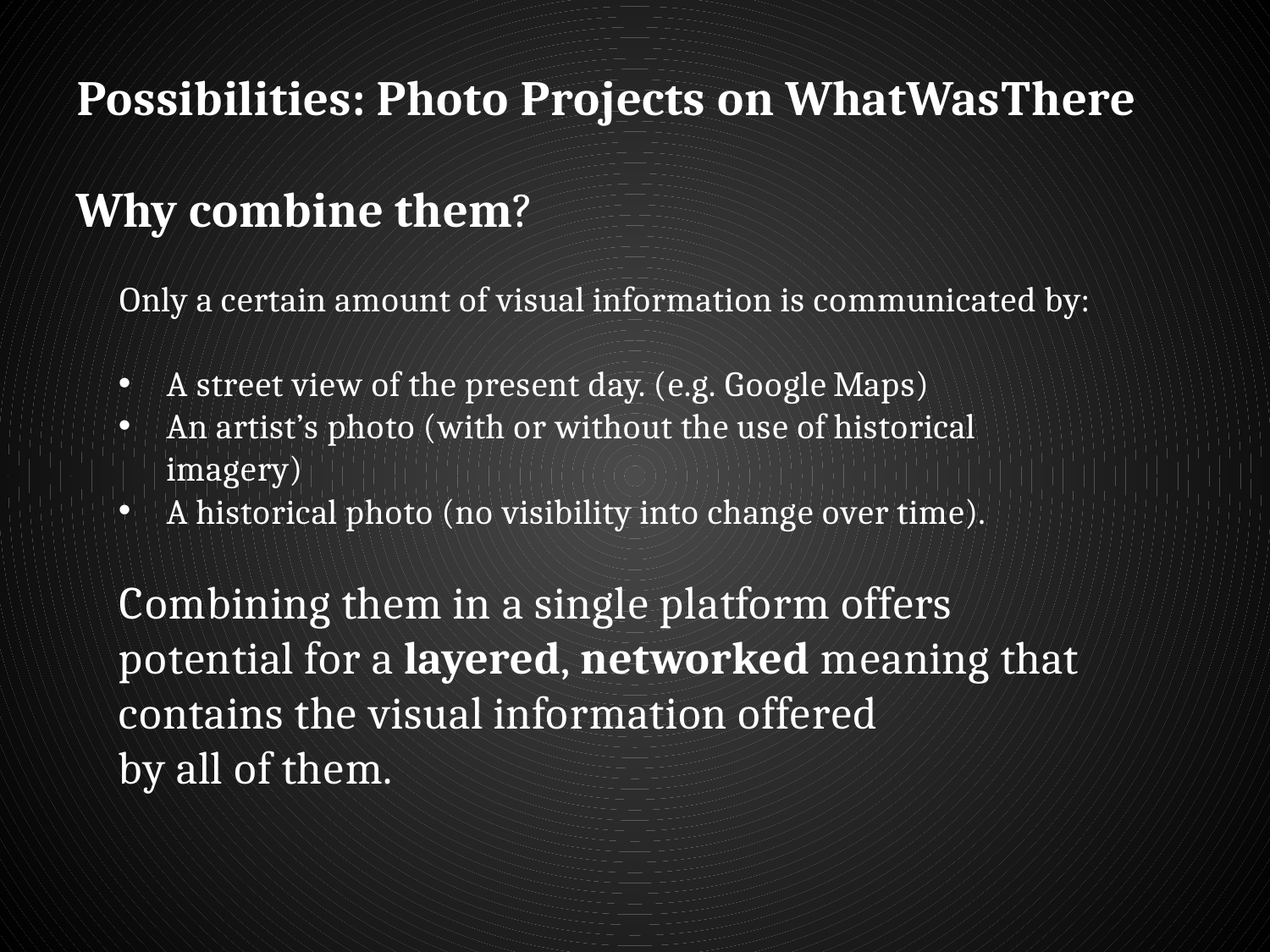

# Possibilities: Photo Projects on WhatWasThere
Why combine them?
Only a certain amount of visual information is communicated by:

A street view of the present day. (e.g. Google Maps)
An artist’s photo (with or without the use of historical imagery)
A historical photo (no visibility into change over time).

Combining them in a single platform offers potential for a layered, networked meaning that contains the visual information offered
by all of them.